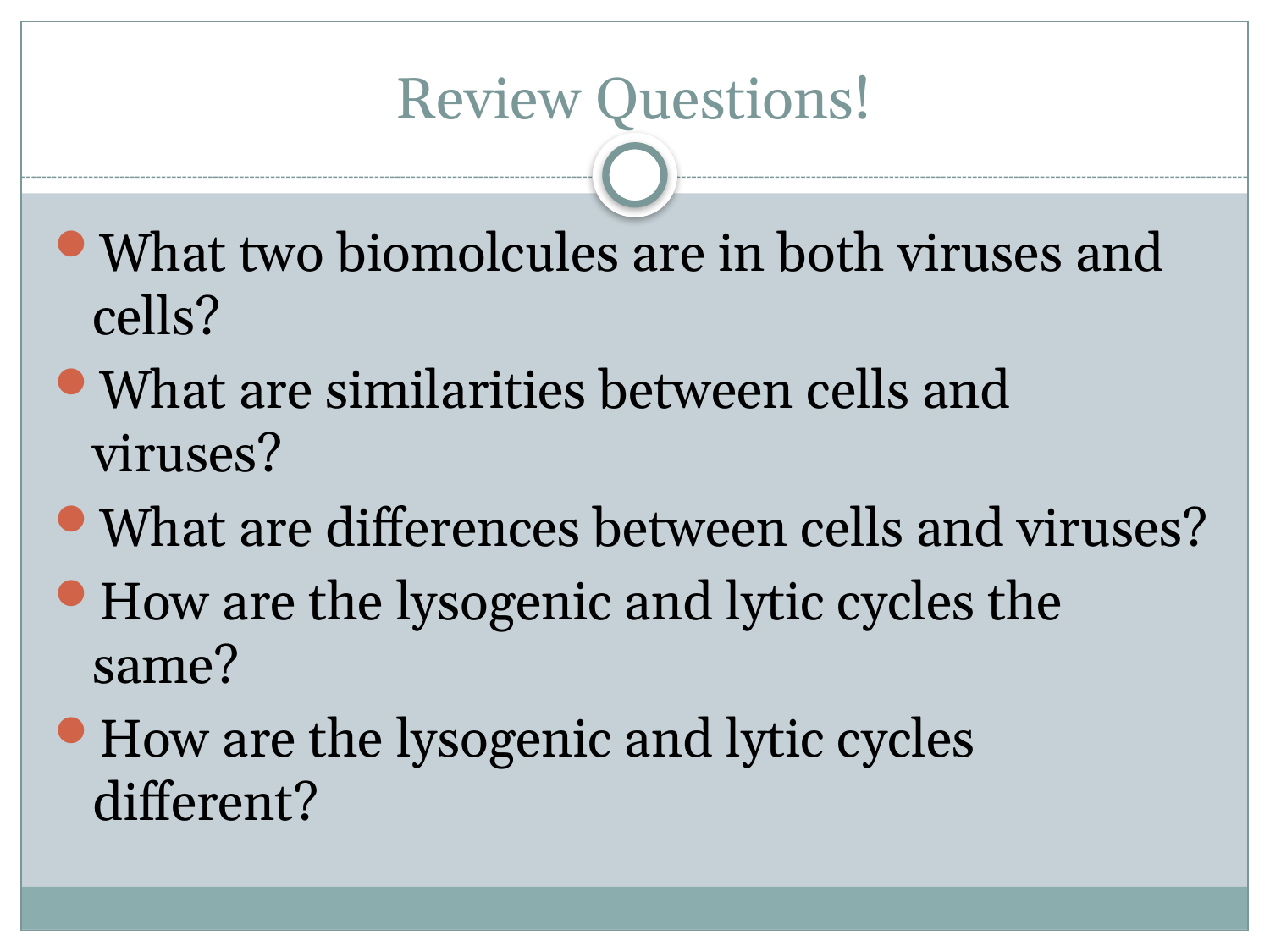

# Review Questions!
What two biomolcules are in both viruses and cells?
What are similarities between cells and viruses?
What are differences between cells and viruses?
How are the lysogenic and lytic cycles the same?
How are the lysogenic and lytic cycles different?